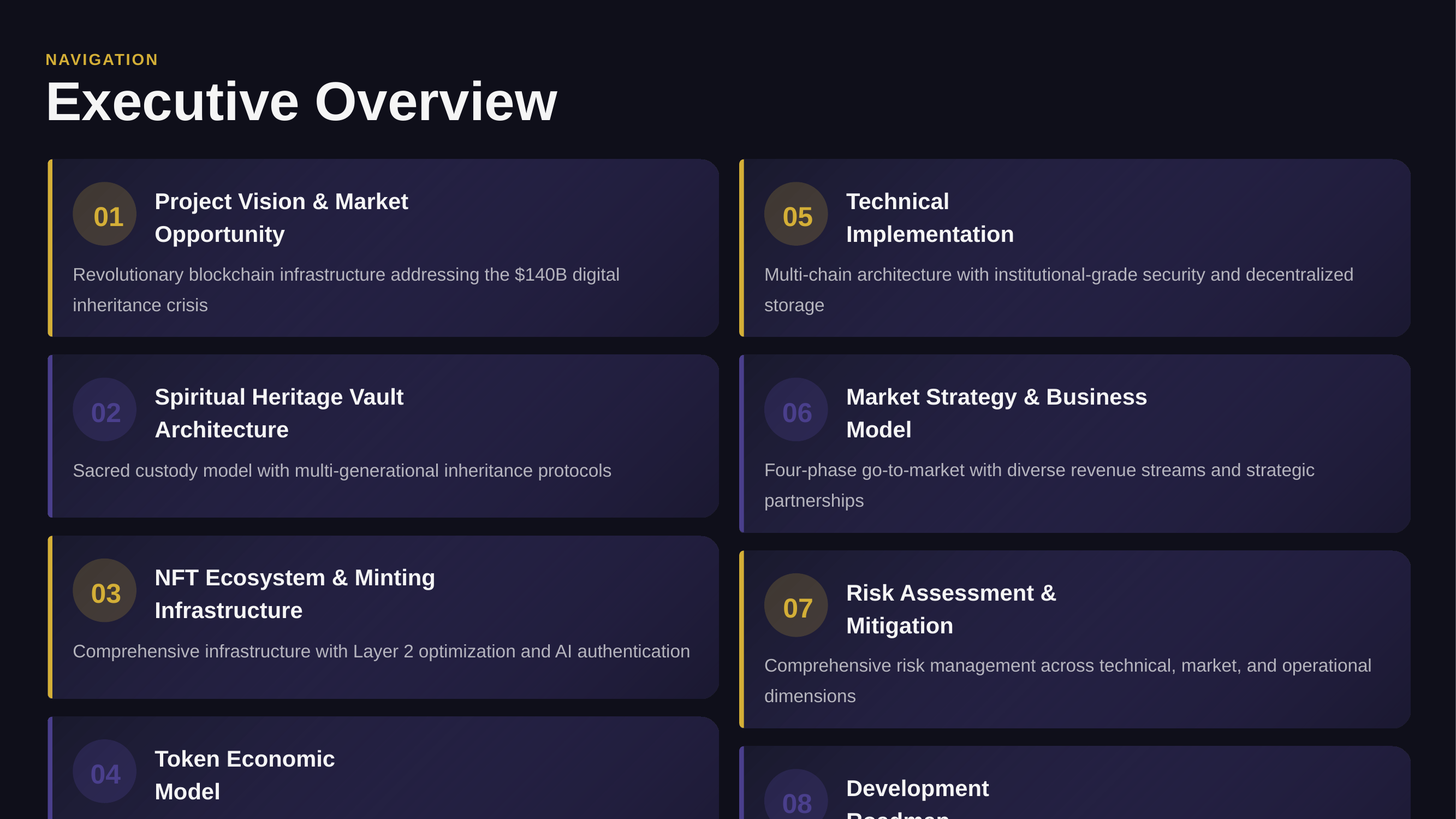

NAVIGATION
Executive Overview

01
05
Project Vision & Market Opportunity
Technical Implementation
Revolutionary blockchain infrastructure addressing the $140B digital inheritance crisis
Multi-chain architecture with institutional-grade security and decentralized storage

02
06
Spiritual Heritage Vault Architecture
Market Strategy & Business Model
Sacred custody model with multi-generational inheritance protocols
Four-phase go-to-market with diverse revenue streams and strategic partnerships

03

NFT Ecosystem & Minting Infrastructure
07
Risk Assessment & Mitigation
Comprehensive infrastructure with Layer 2 optimization and AI authentication
Comprehensive risk management across technical, market, and operational dimensions

04
Token Economic Model

08
Development Roadmap
Sustainable 99B tokenomics with deflationary mechanisms and multi-chain utility
Strategic timeline from 2026 foundation to 2028+ global spiritual asset registry